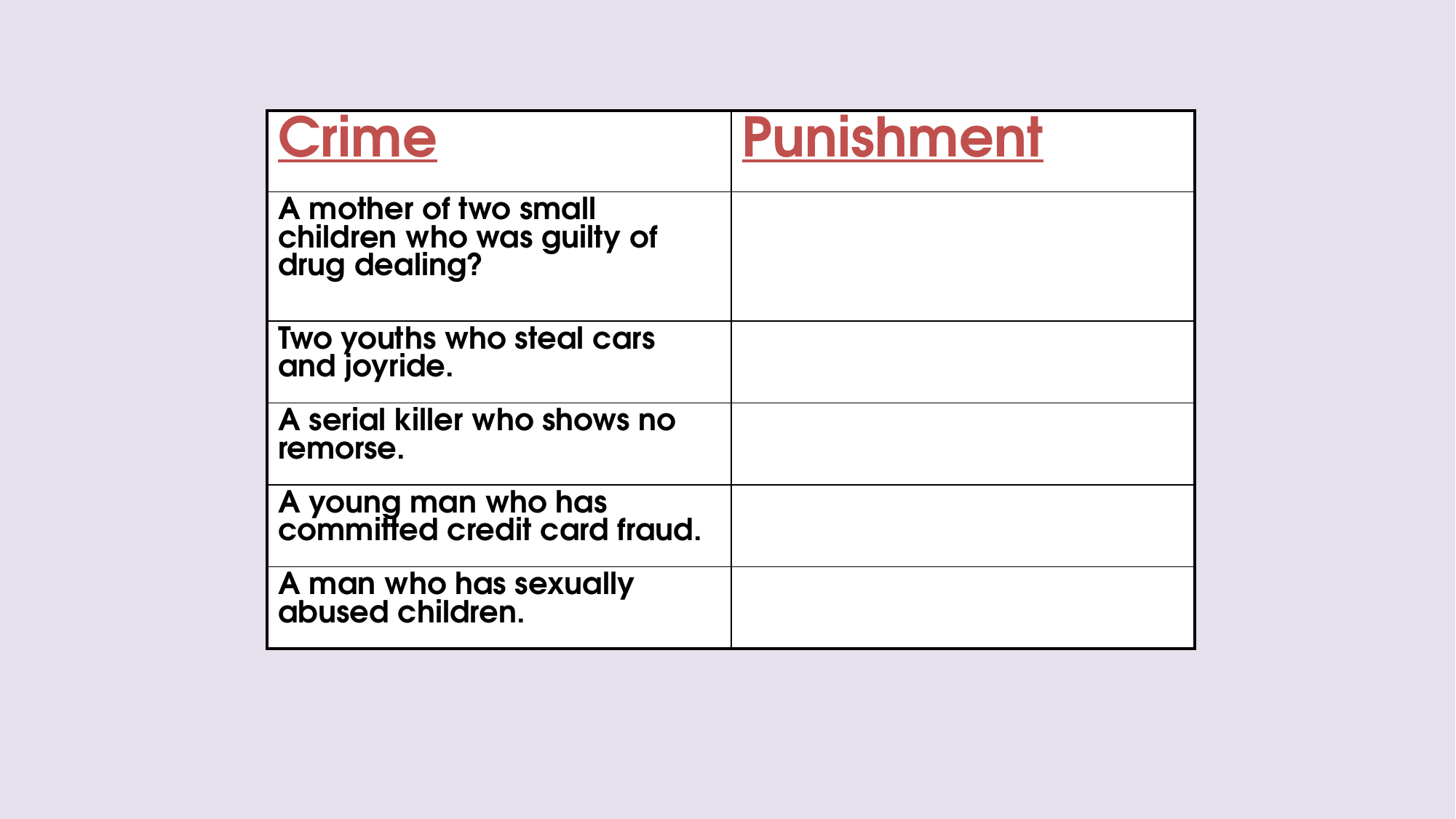

| Crime | Punishment |
| --- | --- |
| A mother of two small children who was guilty of drug dealing? |  |
| Two youths who steal cars and joyride. |  |
| A serial killer who shows no remorse. |  |
| A young man who has committed credit card fraud. |  |
| A man who has sexually abused children. |  |